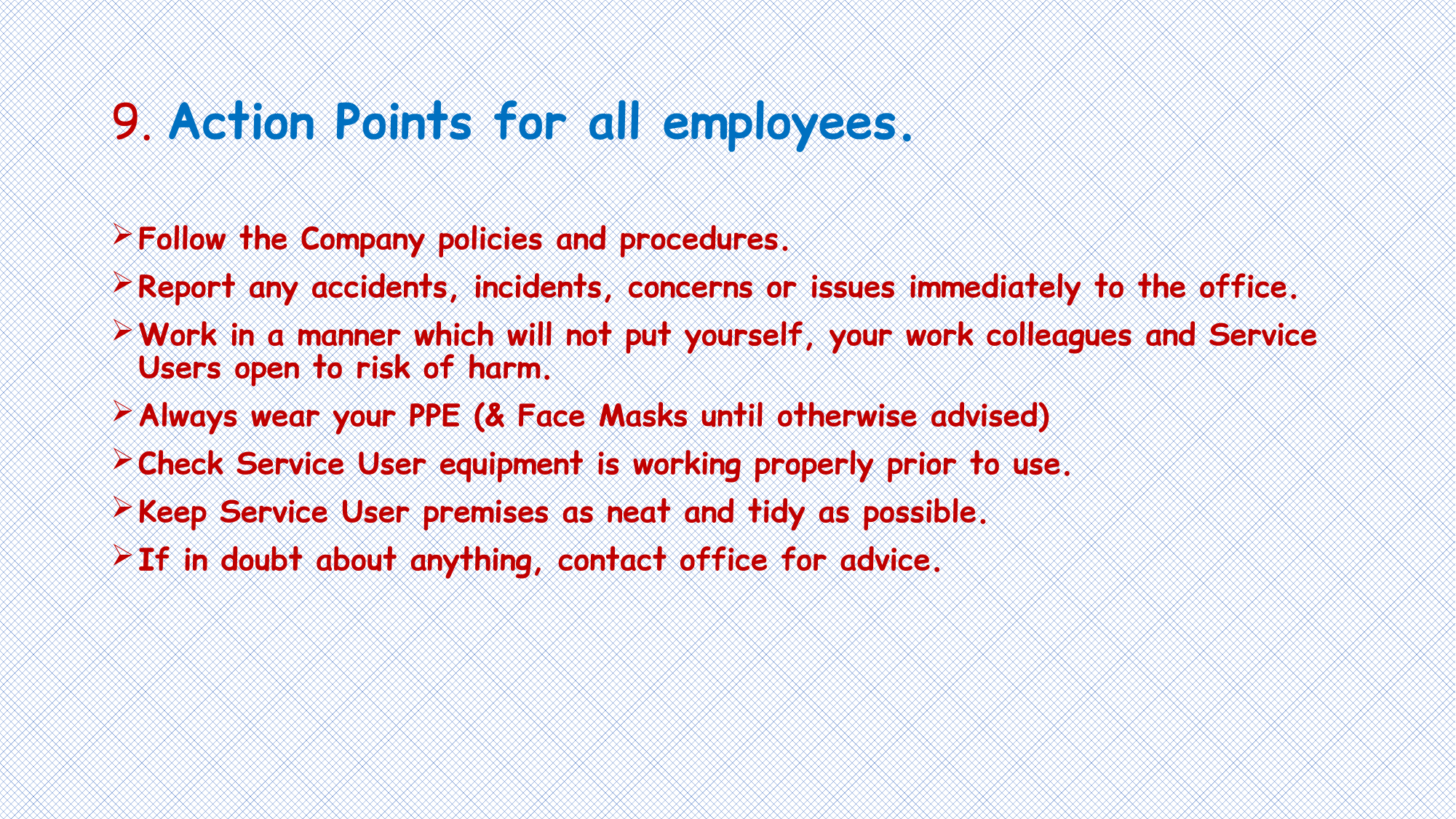

# 9. Action Points for all employees.
Follow the Company policies and procedures.
Report any accidents, incidents, concerns or issues immediately to the office.
Work in a manner which will not put yourself, your work colleagues and Service Users open to risk of harm.
Always wear your PPE (& Face Masks until otherwise advised)
Check Service User equipment is working properly prior to use.
Keep Service User premises as neat and tidy as possible.
If in doubt about anything, contact office for advice.